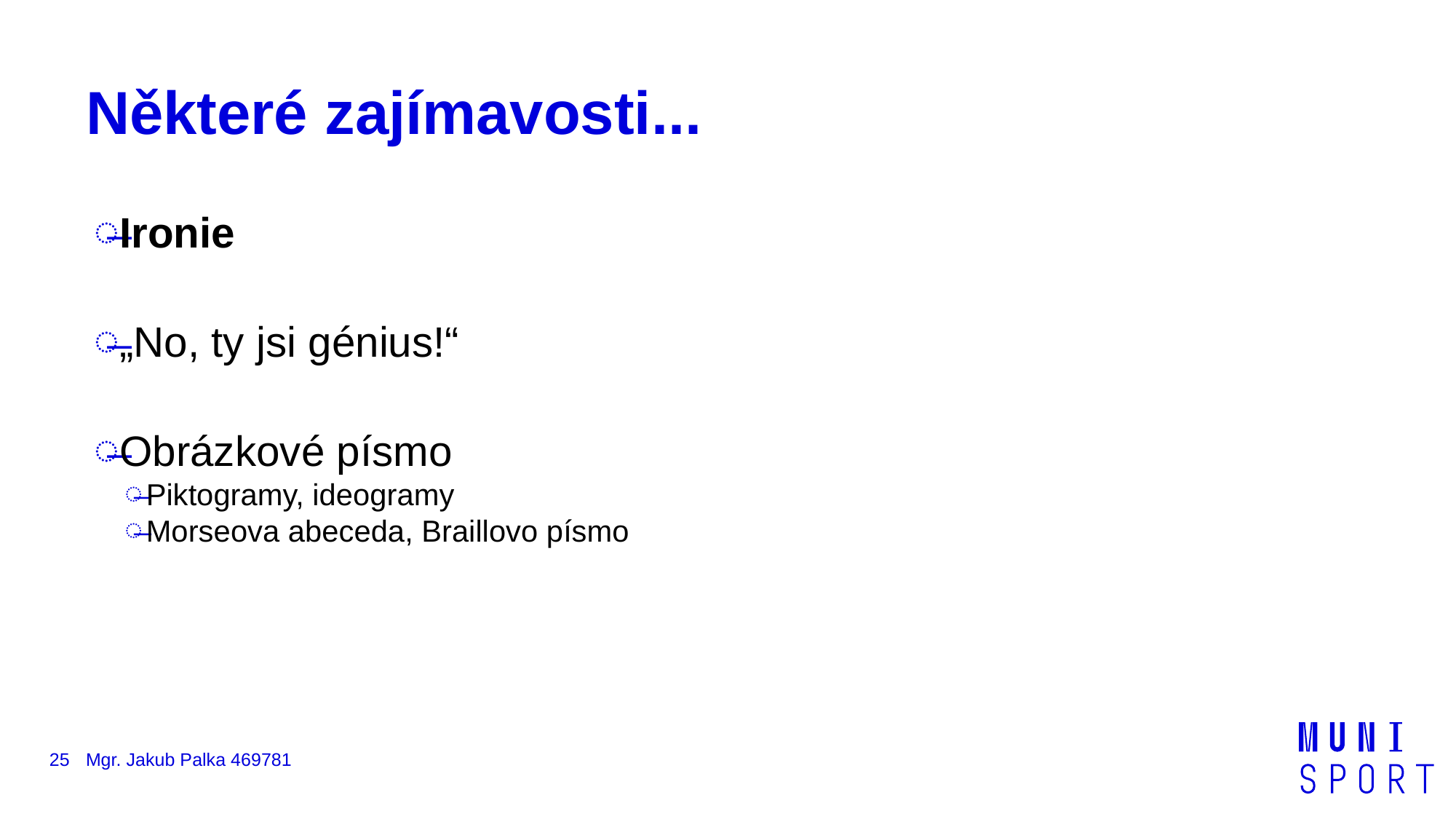

# Některé zajímavosti...
Ironie

„No, ty jsi génius!“

Obrázkové písmo
Piktogramy, ideogramy
Morseova abeceda, Braillovo písmo
25
Mgr. Jakub Palka 469781